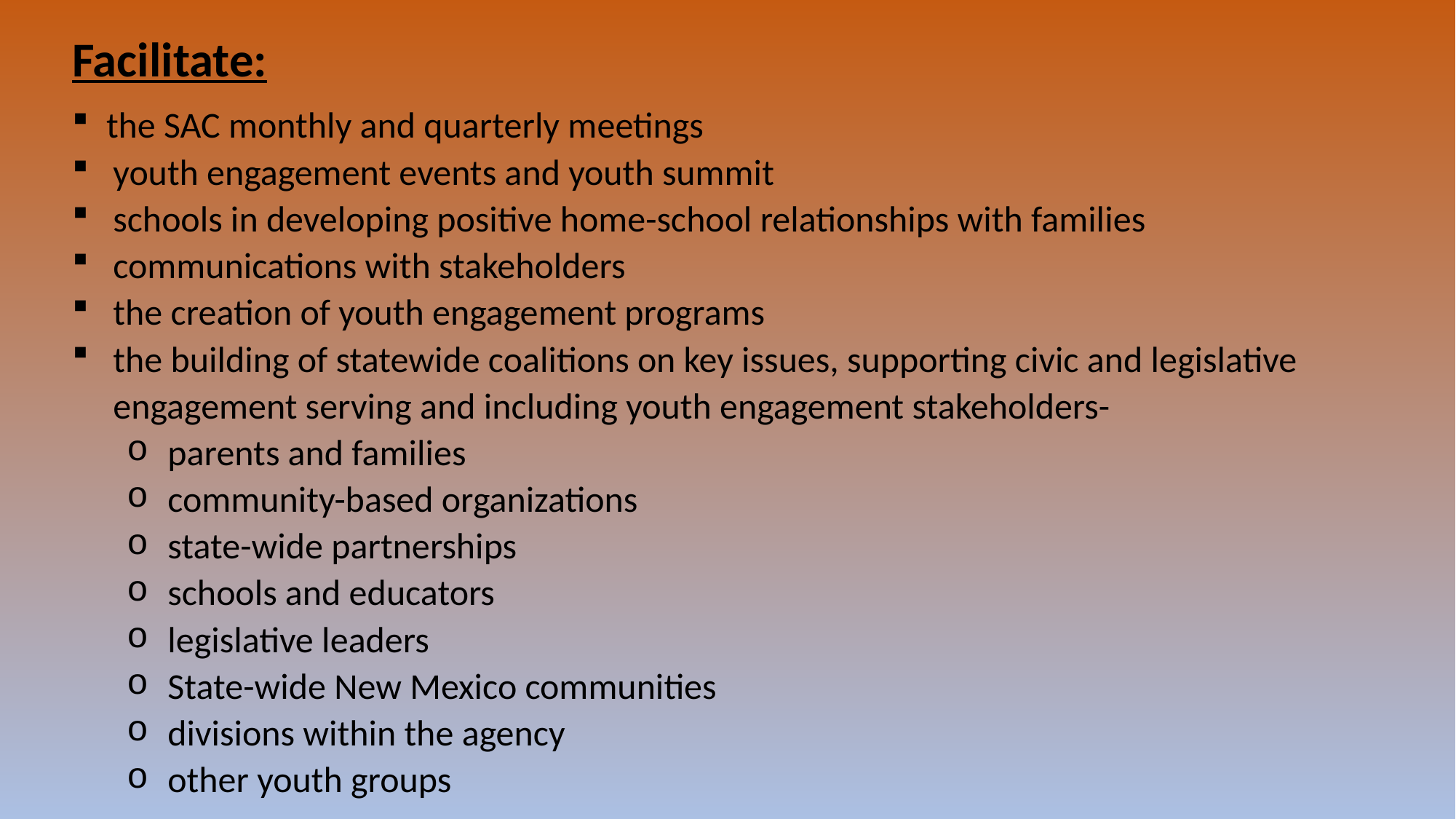

Facilitate:
the SAC monthly and quarterly meetings
youth engagement events and youth summit
schools in developing positive home-school relationships with families
communications with stakeholders
the creation of youth engagement programs
the building of statewide coalitions on key issues, supporting civic and legislative engagement serving and including youth engagement stakeholders-
parents and families
community-based organizations
state-wide partnerships
schools and educators
legislative leaders
State-wide New Mexico communities
divisions within the agency
other youth groups